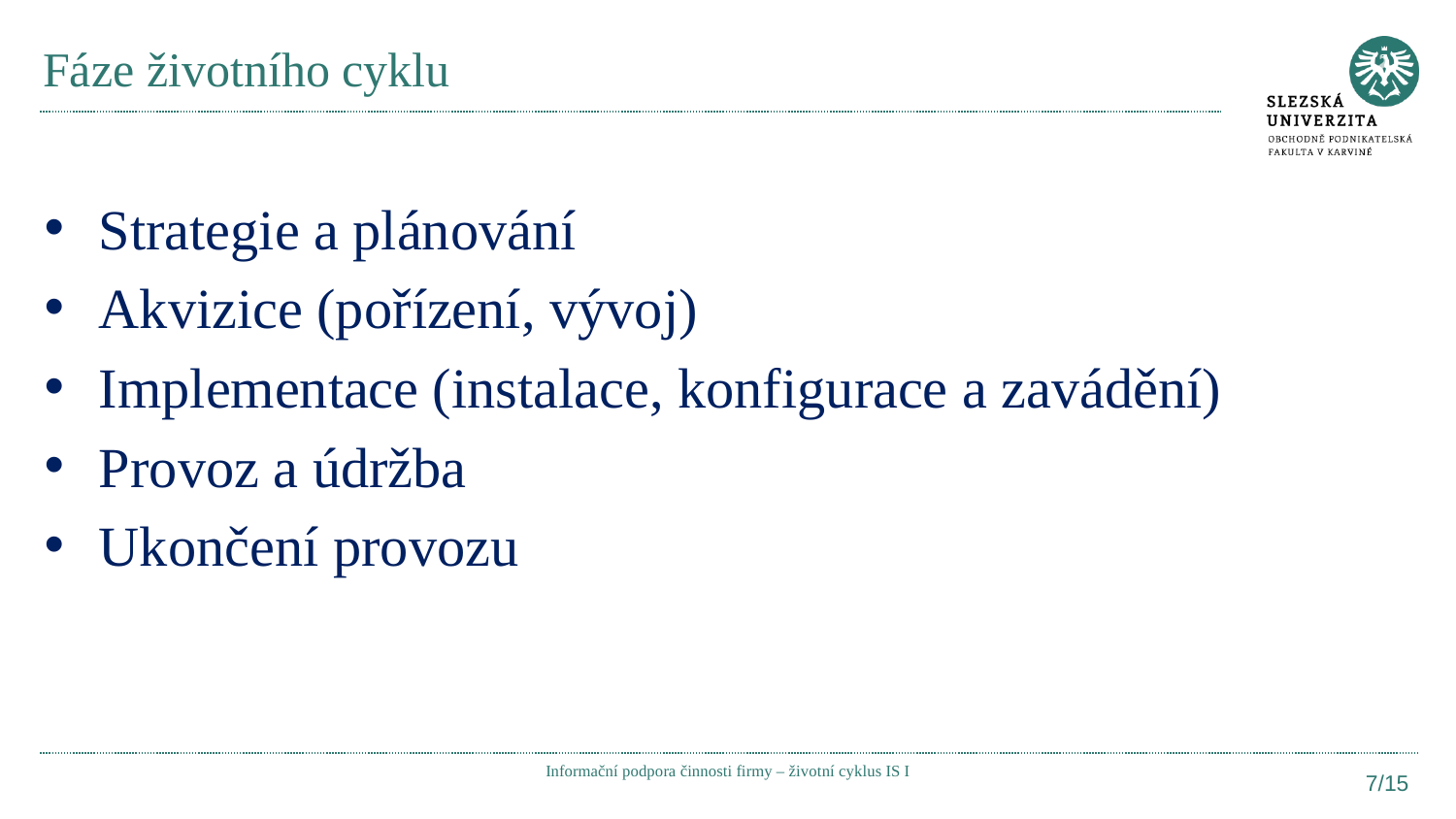

# Fáze životního cyklu

Strategie a plánování
Akvizice (pořízení, vývoj)
Implementace (instalace, konfigurace a zavádění)
Provoz a údržba
Ukončení provozu
Informační podpora činnosti firmy – životní cyklus IS I
7/15